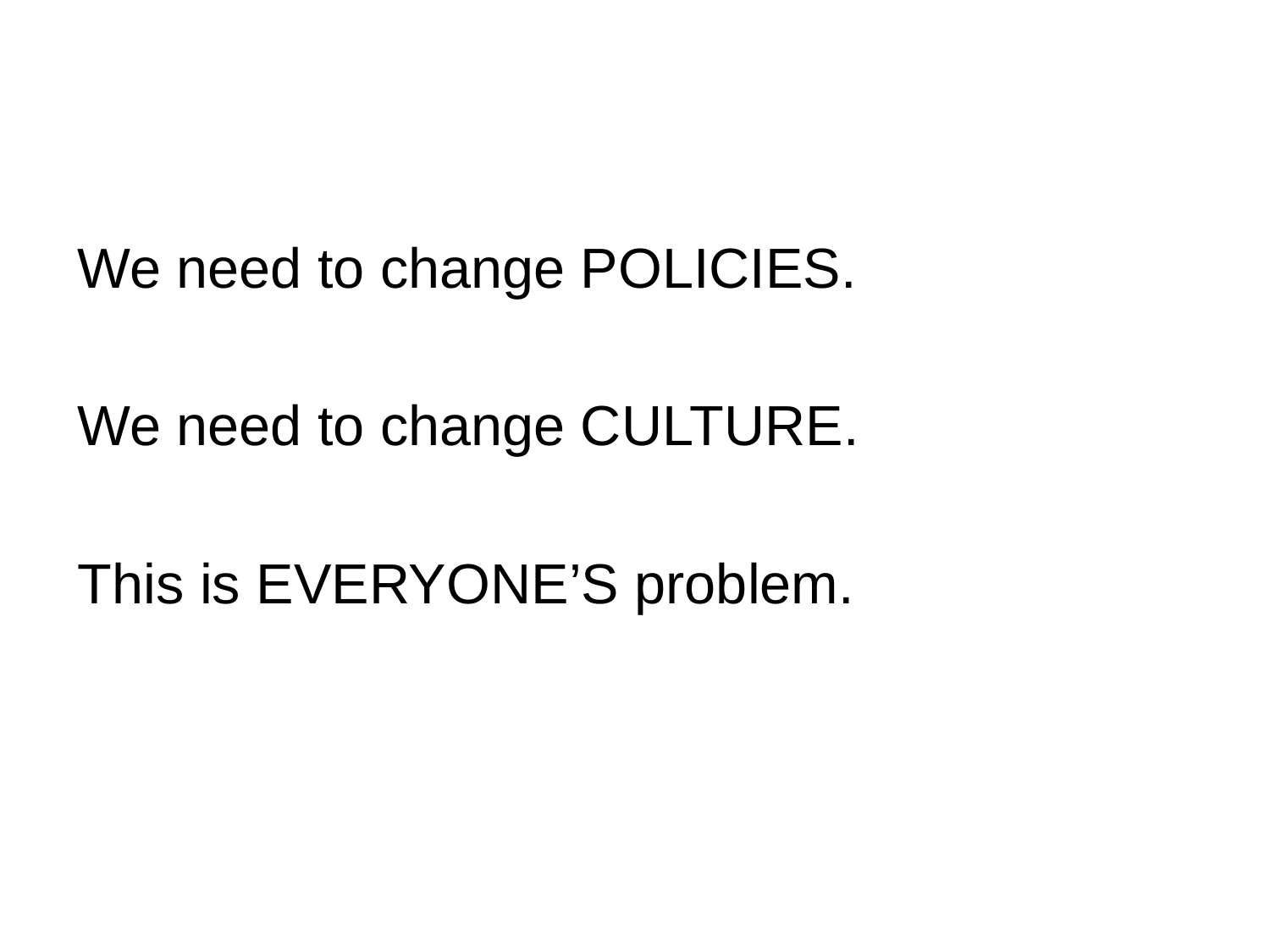

We need to change POLICIES.

We need to change CULTURE.

This is EVERYONE’S problem.